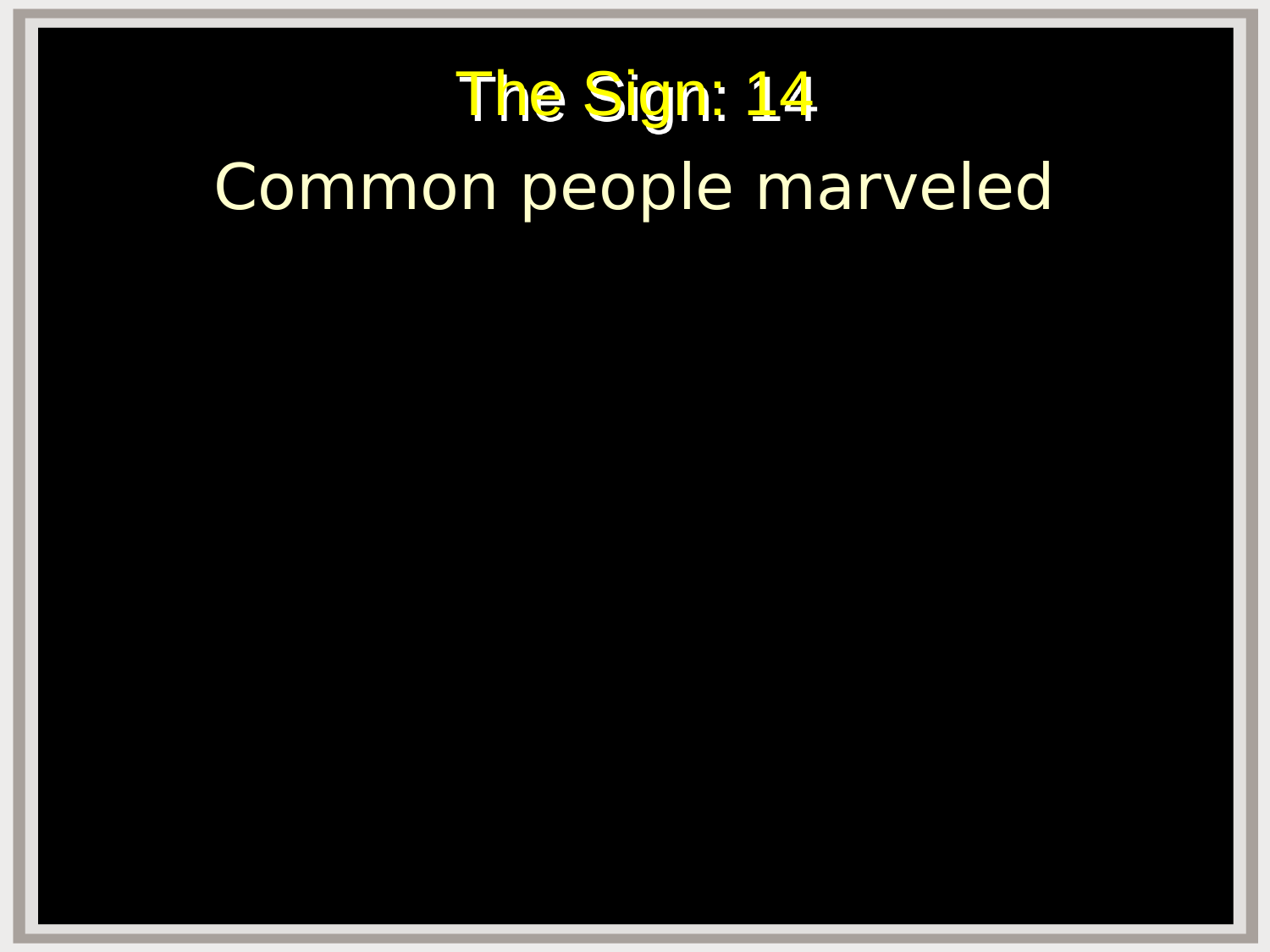

# The Sign: 14
Common people marveled